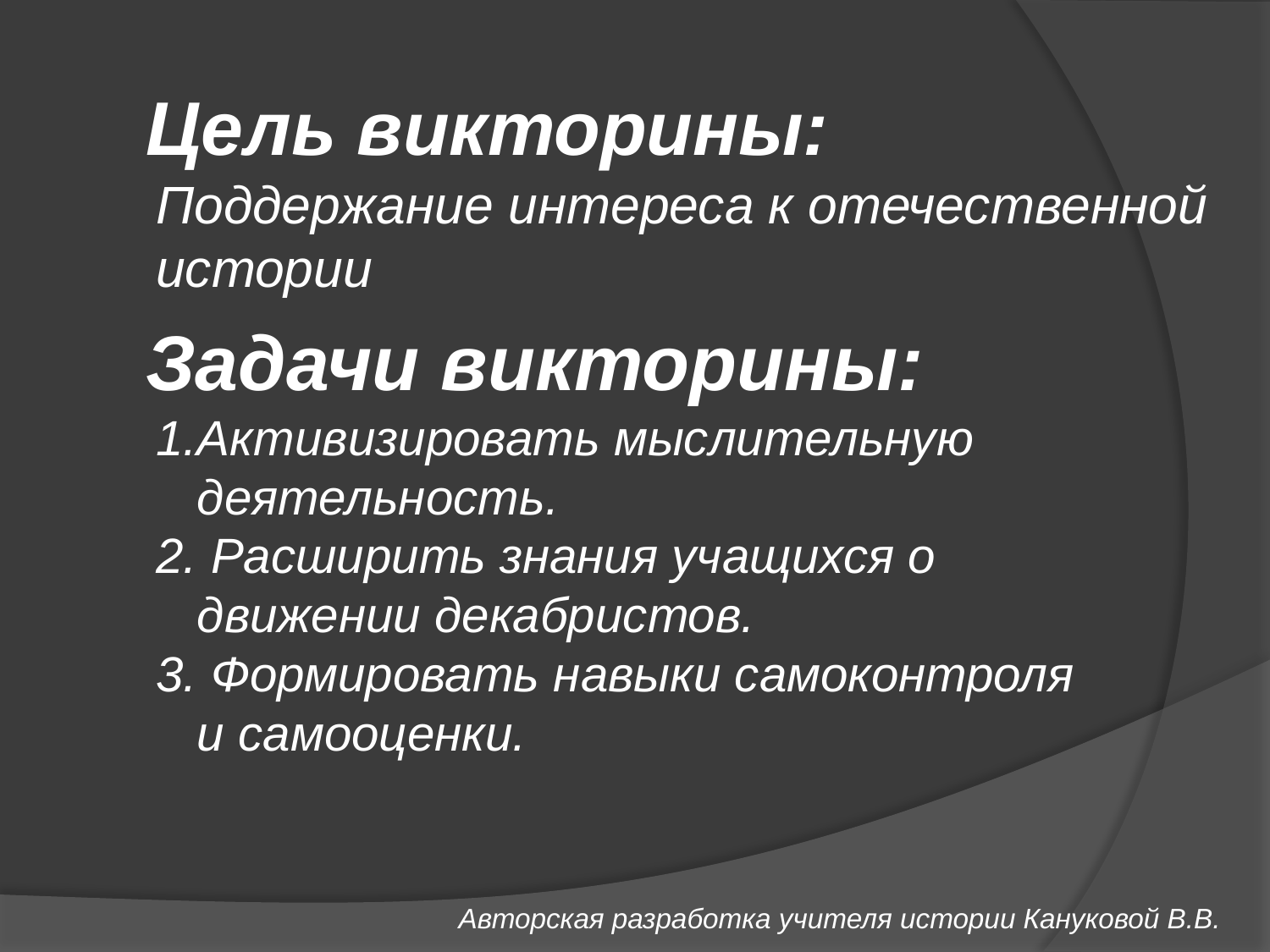

Цель викторины:
Поддержание интереса к отечественной истории
  Задачи викторины:
1.Активизировать мыслительную
   деятельность.
2. Расширить знания учащихся о
   движении декабристов.
3. Формировать навыки самоконтроля
   и самооценки.
                      Авторская разработка учителя истории Кануковой В.В.